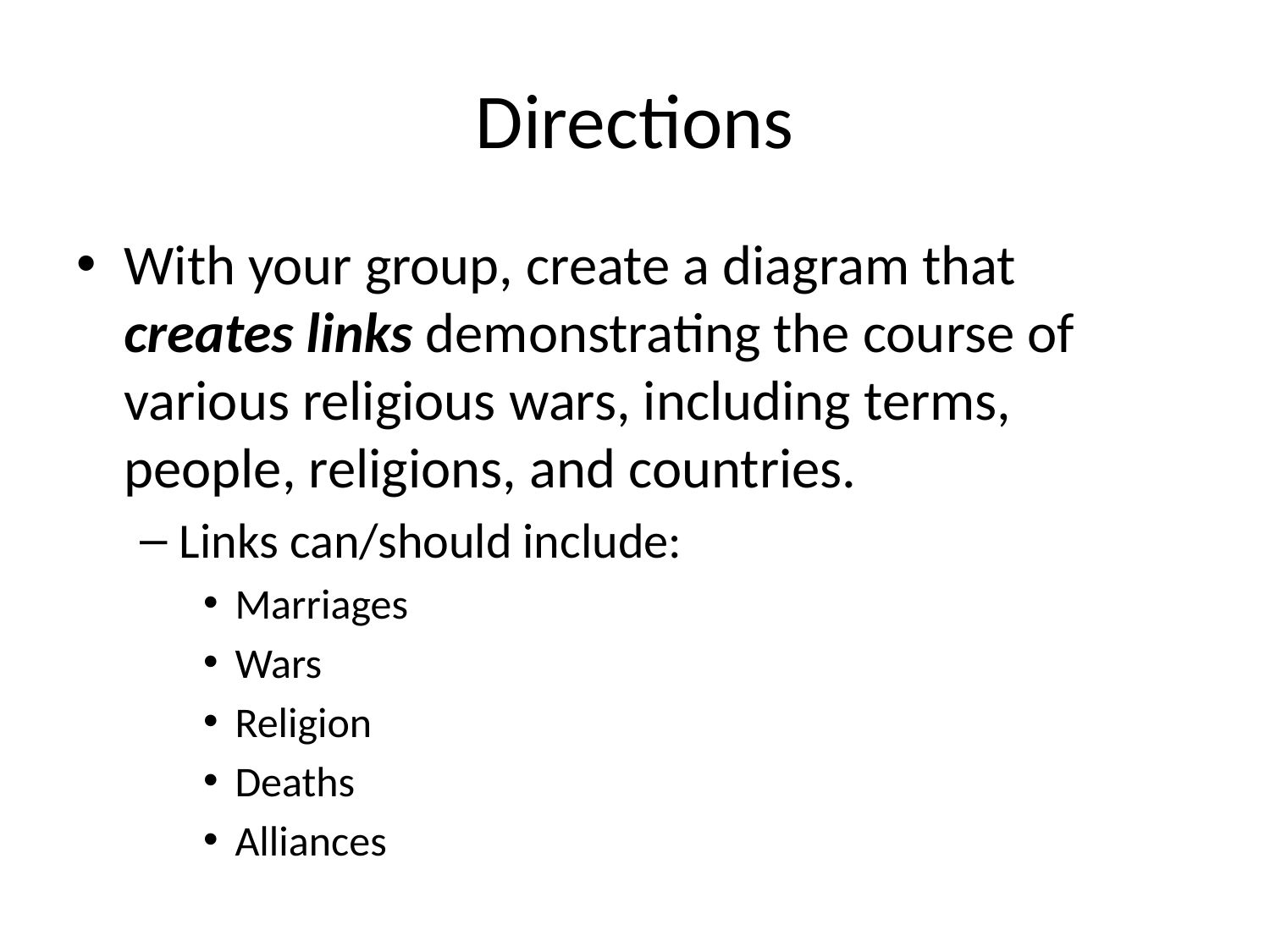

# Directions
With your group, create a diagram that creates links demonstrating the course of various religious wars, including terms, people, religions, and countries.
Links can/should include:
Marriages
Wars
Religion
Deaths
Alliances